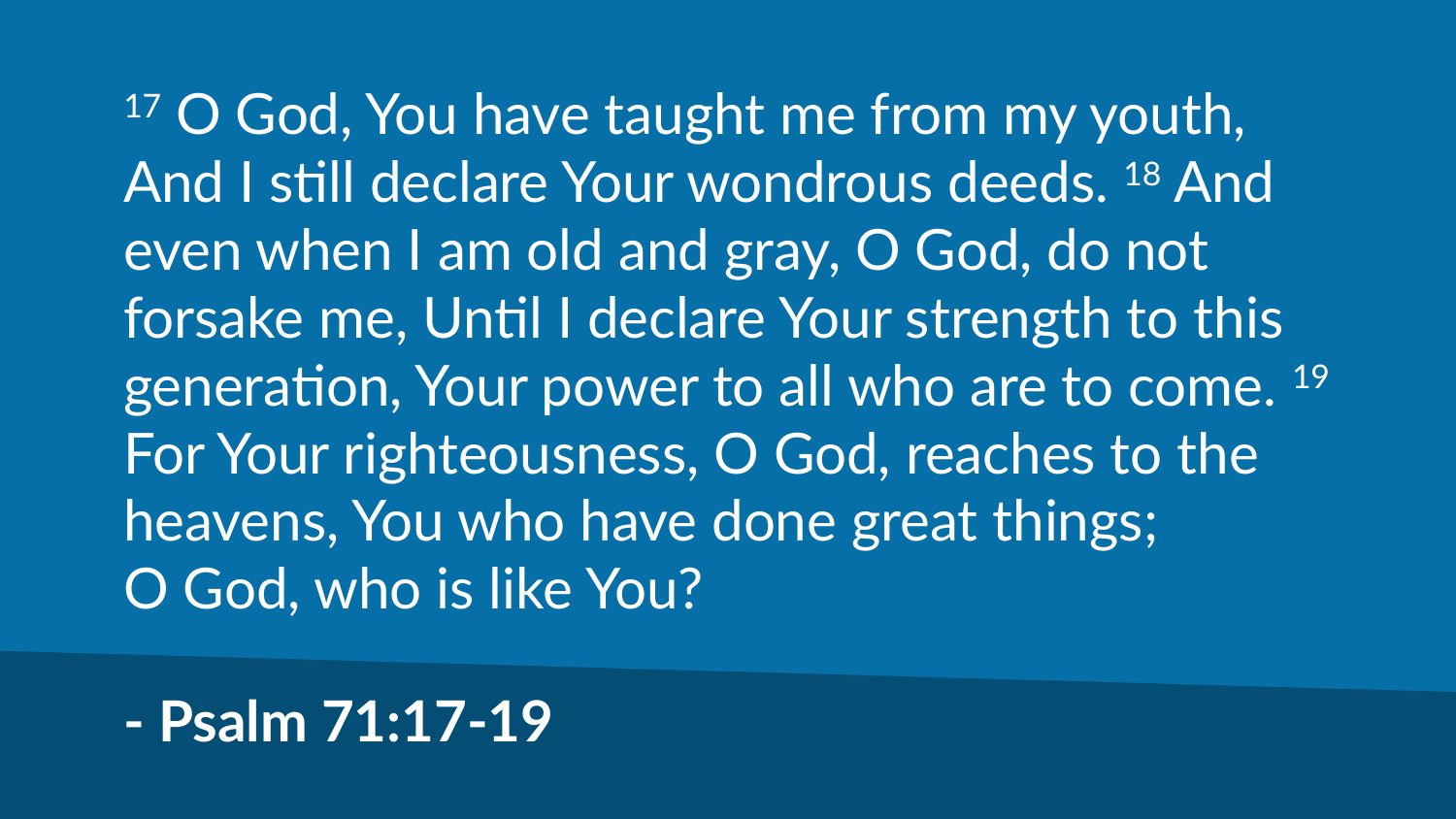

17 O God, You have taught me from my youth,
And I still declare Your wondrous deeds. 18 And even when I am old and gray, O God, do not forsake me, Until I declare Your strength to this generation, Your power to all who are to come. 19 For Your righteousness, O God, reaches to the heavens, You who have done great things;
O God, who is like You?
- Psalm 71:17-19